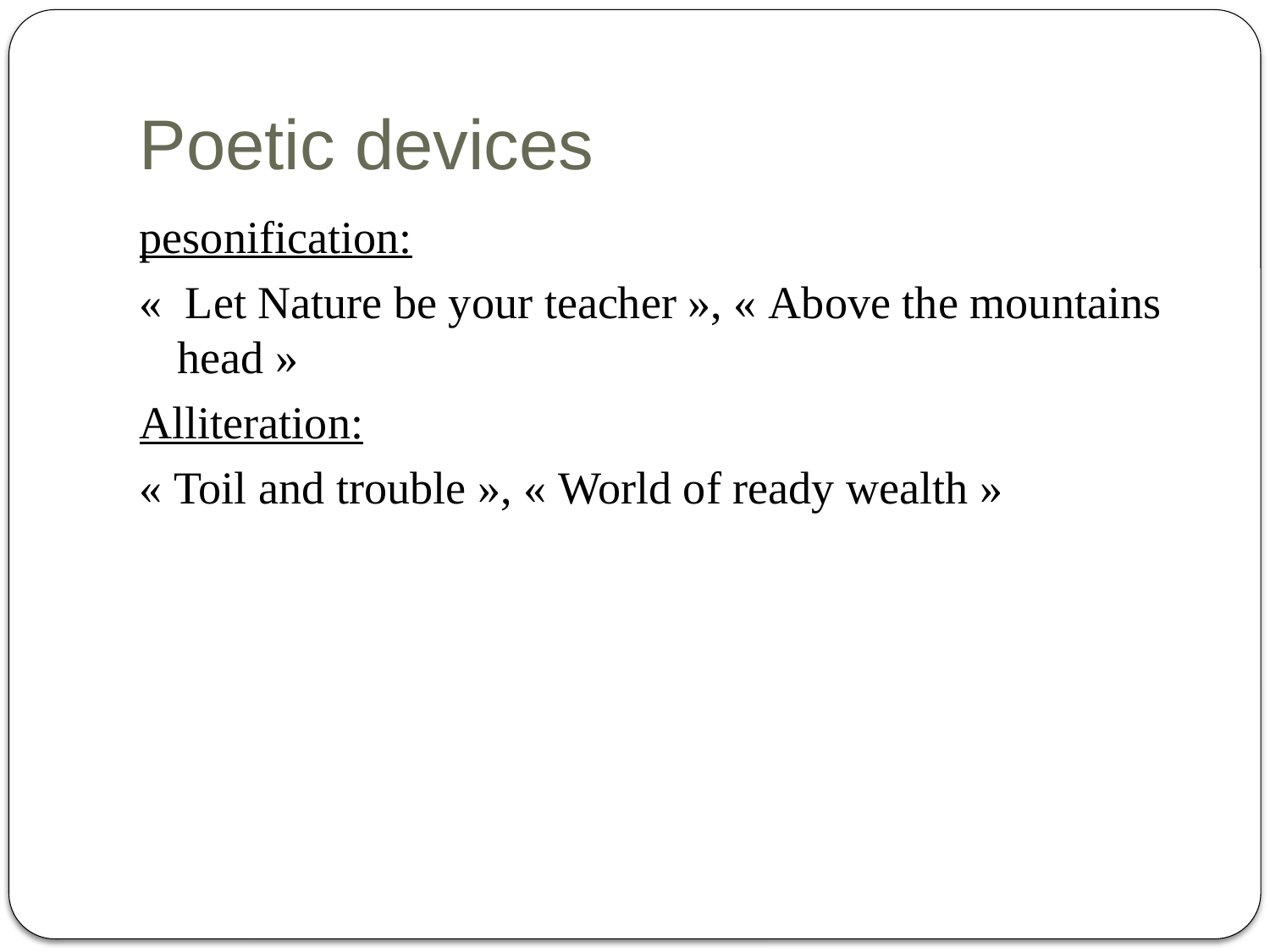

# Poetic devices
pesonification:
«  Let Nature be your teacher », « Above the mountains head »
Alliteration:
« Toil and trouble », « World of ready wealth »